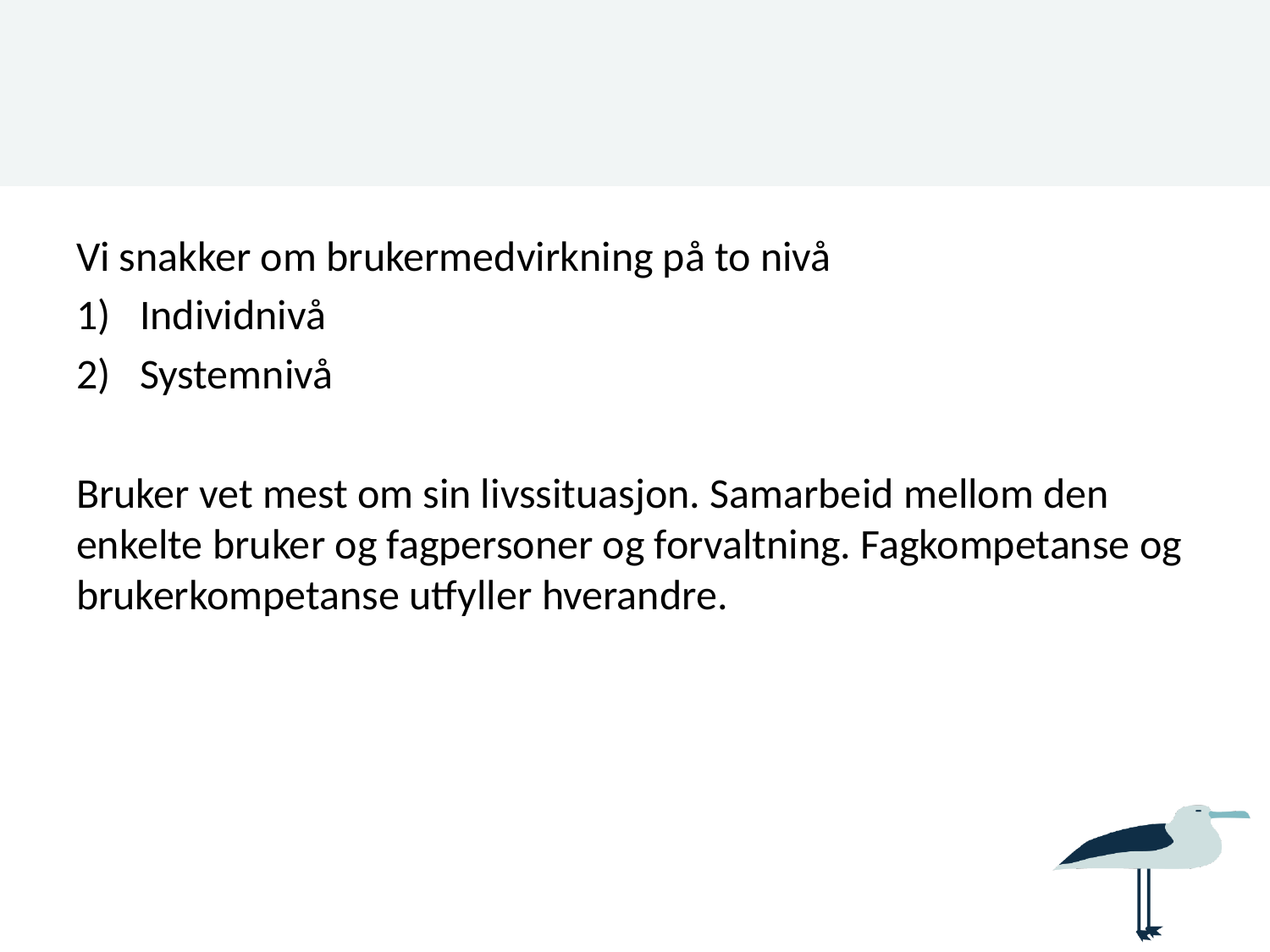

#
Vi snakker om brukermedvirkning på to nivå
Individnivå
Systemnivå

Bruker vet mest om sin livssituasjon. Samarbeid mellom den enkelte bruker og fagpersoner og forvaltning. Fagkompetanse og brukerkompetanse utfyller hverandre.